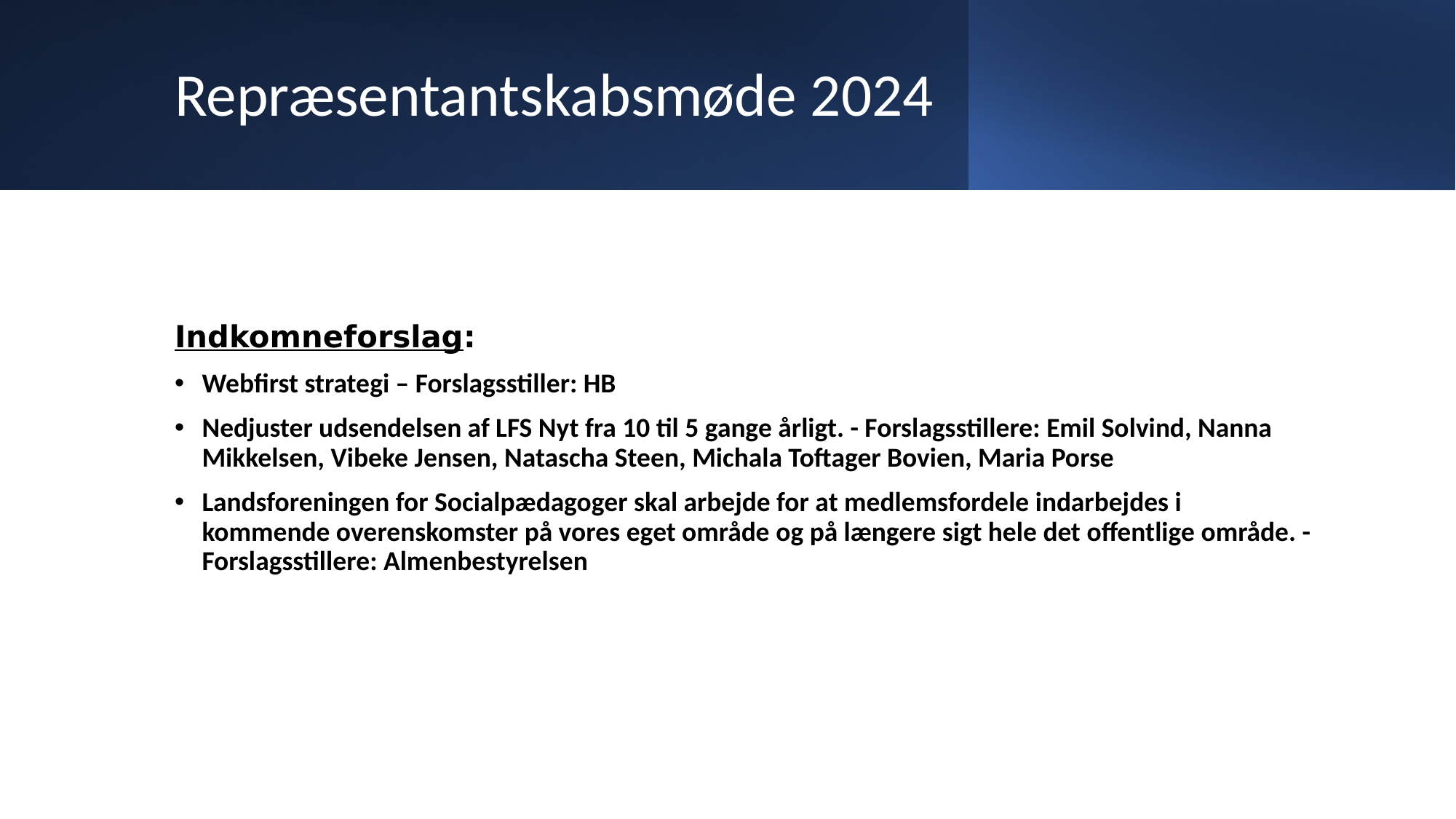

# Repræsentantskabsmøde 2024
Indkomneforslag:
Webfirst strategi – Forslagsstiller: HB
Nedjuster udsendelsen af LFS Nyt fra 10 til 5 gange årligt. - Forslagsstillere: Emil Solvind, Nanna Mikkelsen, Vibeke Jensen, Natascha Steen, Michala Toftager Bovien, Maria Porse
Landsforeningen for Socialpædagoger skal arbejde for at medlemsfordele indarbejdes i kommende overenskomster på vores eget område og på længere sigt hele det offentlige område. - Forslagsstillere: Almenbestyrelsen